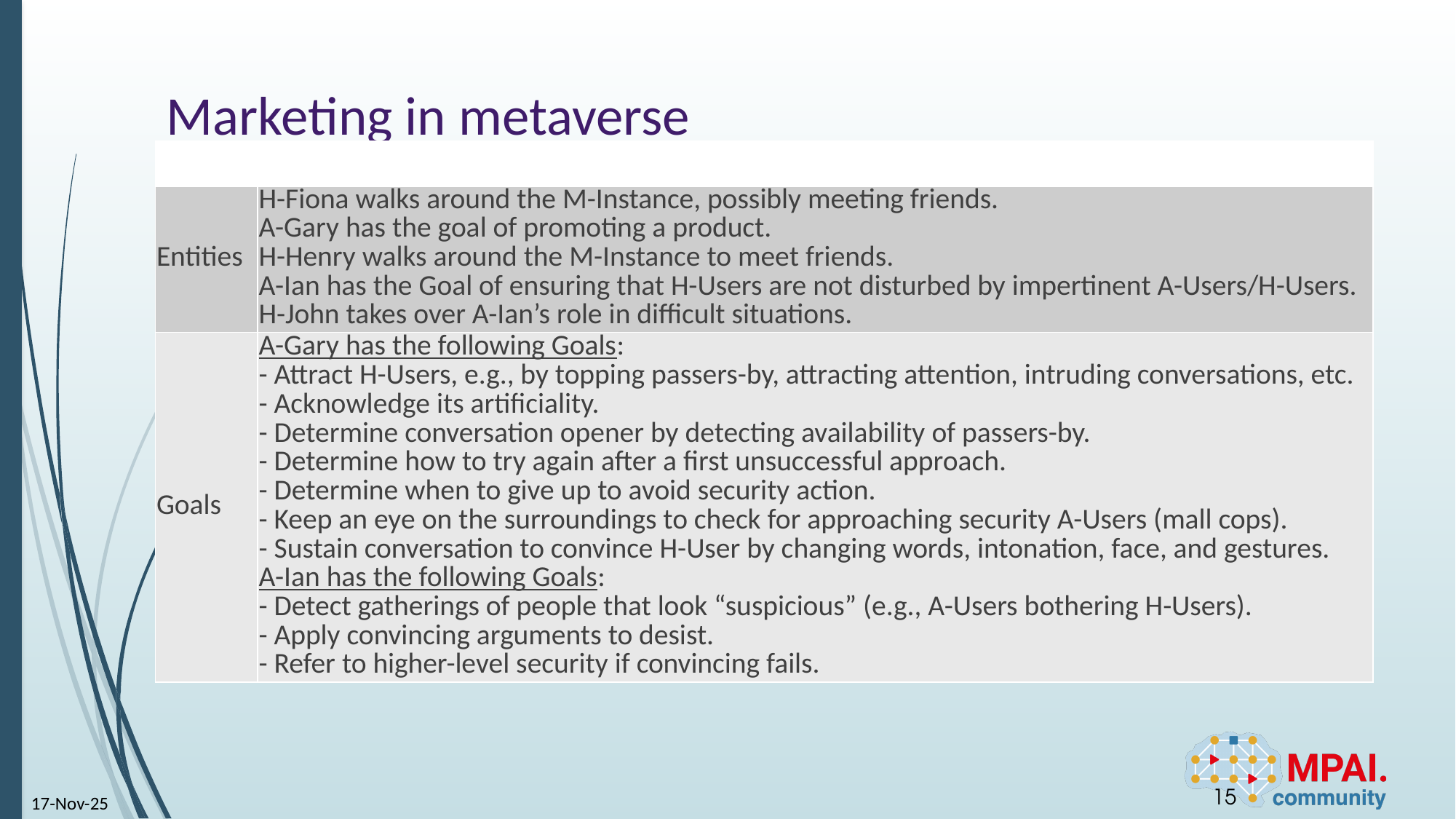

# Marketing in metaverse
|  |  |
| --- | --- |
| Entities | H-Fiona walks around the M-Instance, possibly meeting friends. A-Gary has the goal of promoting a product. H-Henry walks around the M-Instance to meet friends. A-Ian has the Goal of ensuring that H-Users are not disturbed by impertinent A-Users/H-Users. H-John takes over A-Ian’s role in difficult situations. |
| Goals | A-Gary has the following Goals: - Attract H-Users, e.g., by topping passers-by, attracting attention, intruding conversations, etc. - Acknowledge its artificiality. - Determine conversation opener by detecting availability of passers-by. - Determine how to try again after a first unsuccessful approach. - Determine when to give up to avoid security action. - Keep an eye on the surroundings to check for approaching security A-Users (mall cops). - Sustain conversation to convince H-User by changing words, intonation, face, and gestures. A-Ian has the following Goals: - Detect gatherings of people that look “suspicious” (e.g., A-Users bothering H-Users). - Apply convincing arguments to desist. - Refer to higher-level security if convincing fails. |
15
17-Nov-25